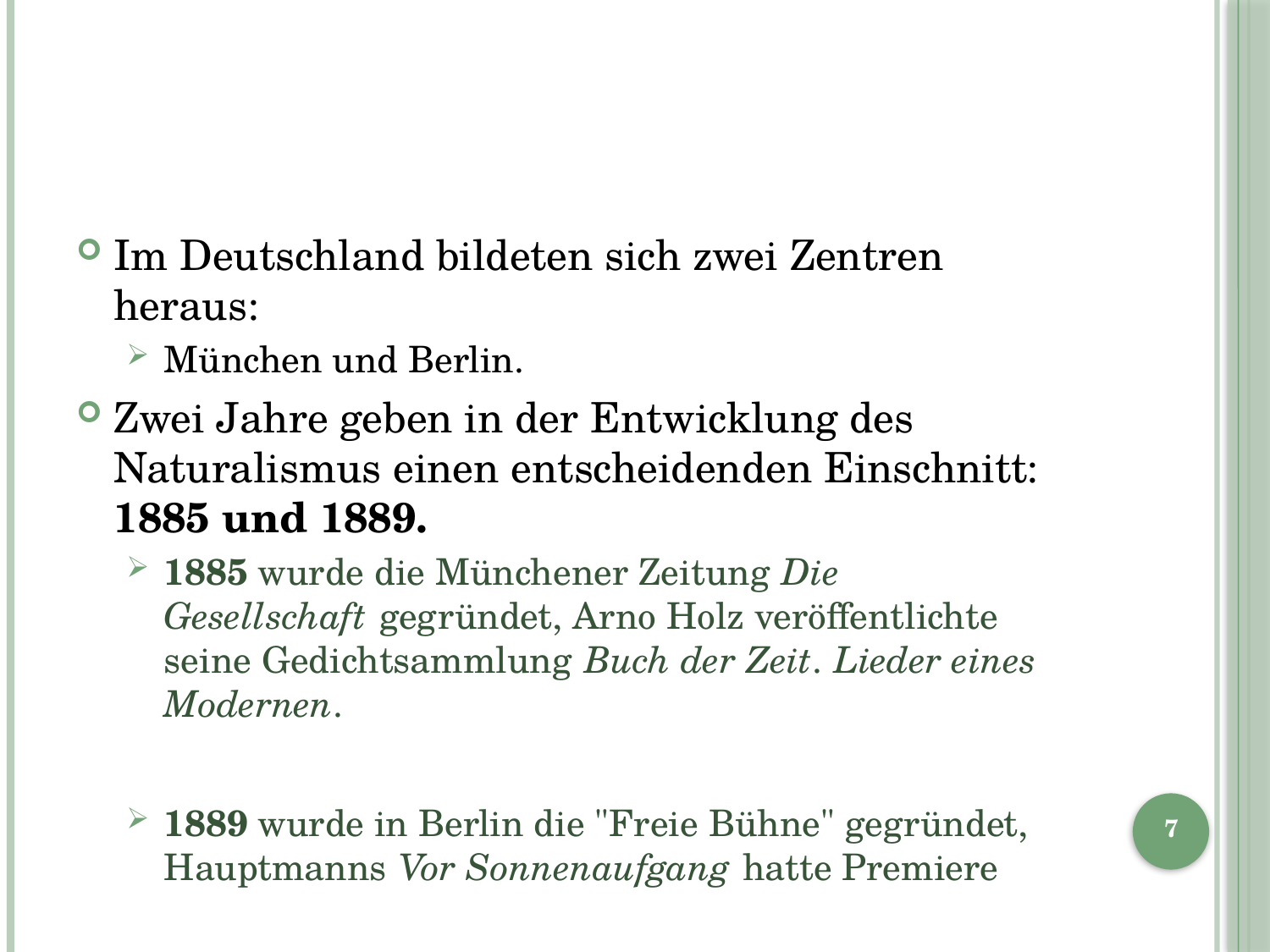

#
Im Deutschland bildeten sich zwei Zentren heraus:
München und Berlin.
Zwei Jahre geben in der Entwicklung des Naturalismus einen entscheidenden Einschnitt: 1885 und 1889.
1885 wurde die Münchener Zeitung Die Gesellschaft gegründet, Arno Holz veröffentlichte seine Gedichtsammlung Buch der Zeit. Lieder eines Modernen.

1889 wurde in Berlin die "Freie Bühne" gegründet, Hauptmanns Vor Sonnenaufgang hatte Premiere
7